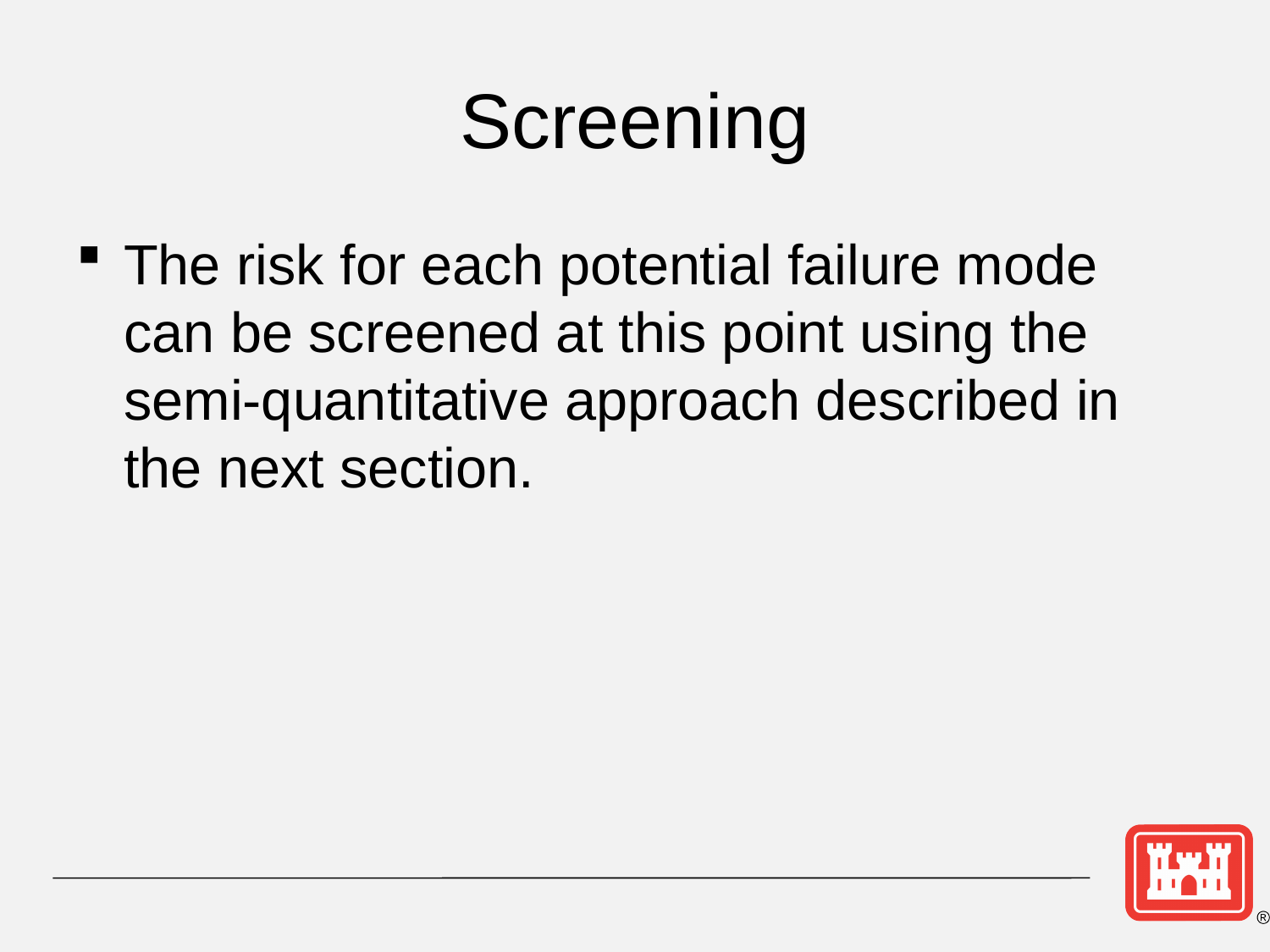

# Screening
The risk for each potential failure mode can be screened at this point using the semi-quantitative approach described in the next section.